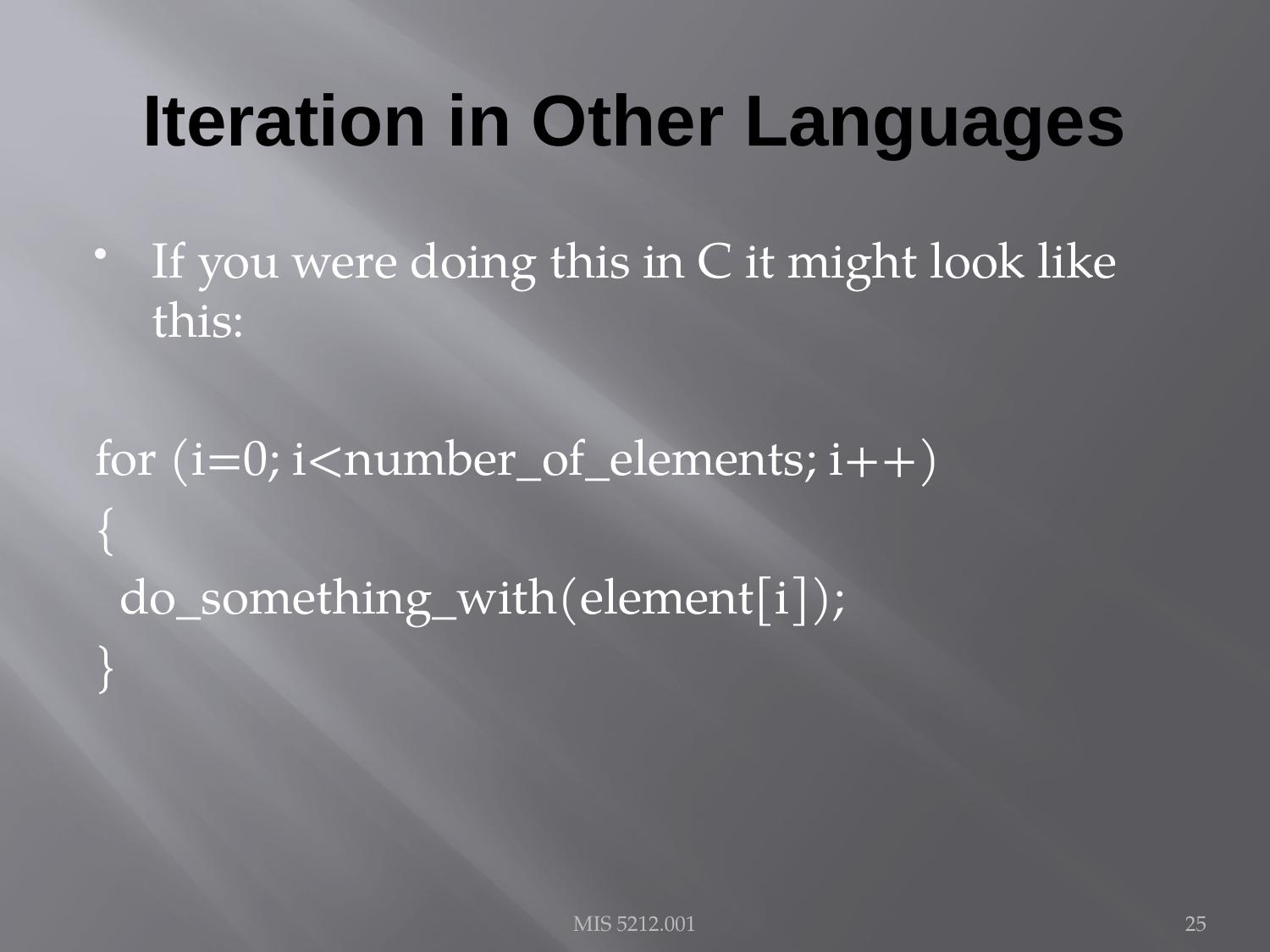

# Iteration in Other Languages
If you were doing this in C it might look like this:

for (i=0; i<number_of_elements; i++)
{
  do_something_with(element[i]);
}

MIS 5212.001
25